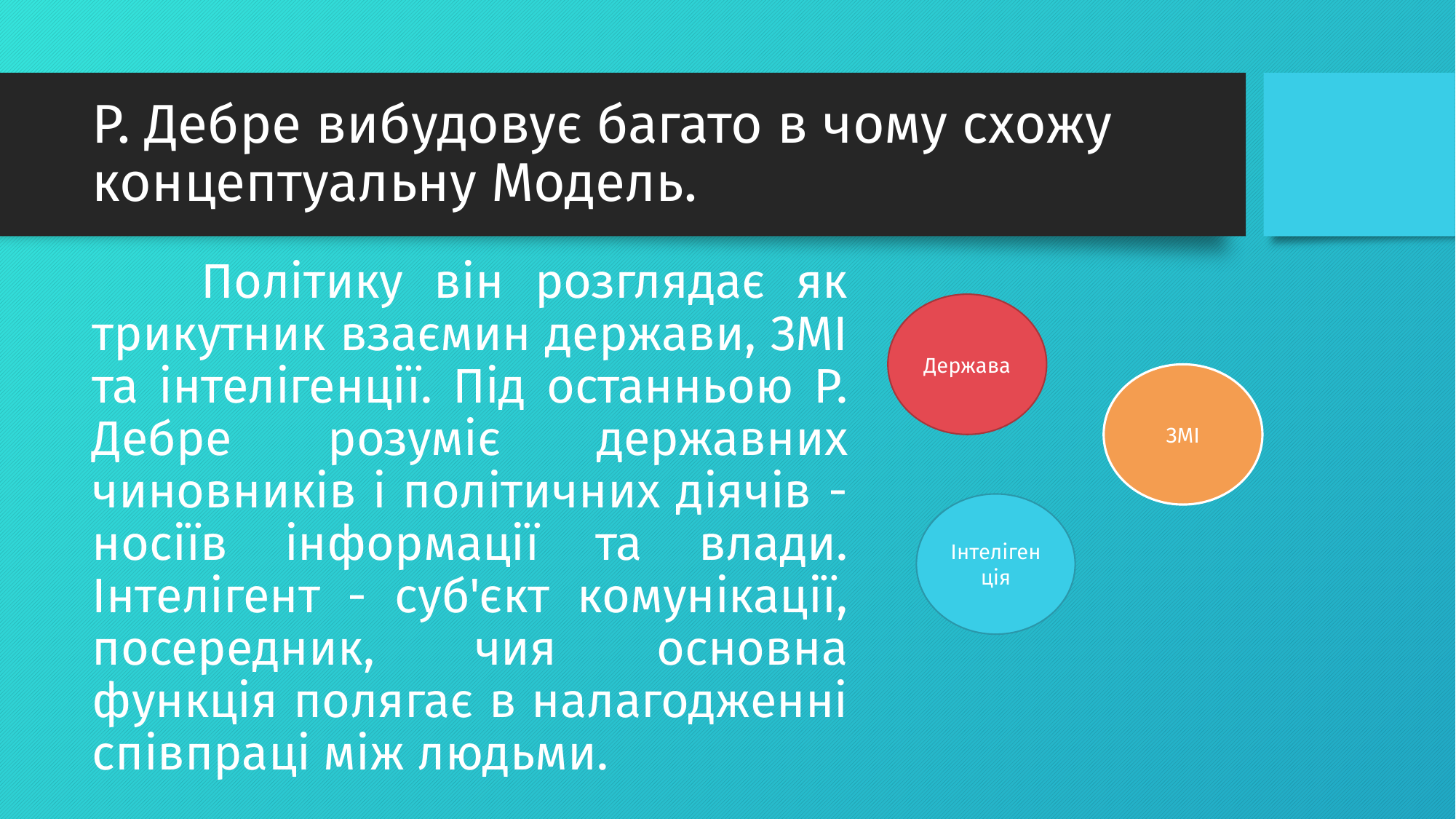

# Р. Дебре вибудовує багато в чому схожу концептуальну Модель.
	Політику він розглядає як трикутник взаємин держави, ЗМІ та інтелігенції. Під останньою Р. Дебре розуміє державних чиновників і політичних діячів - носіїв інформації та влади. Інтелігент - суб'єкт комунікації, посередник, чия основна функція полягає в налагодженні співпраці між людьми.
Держава
ЗМІ
Інтелігенція